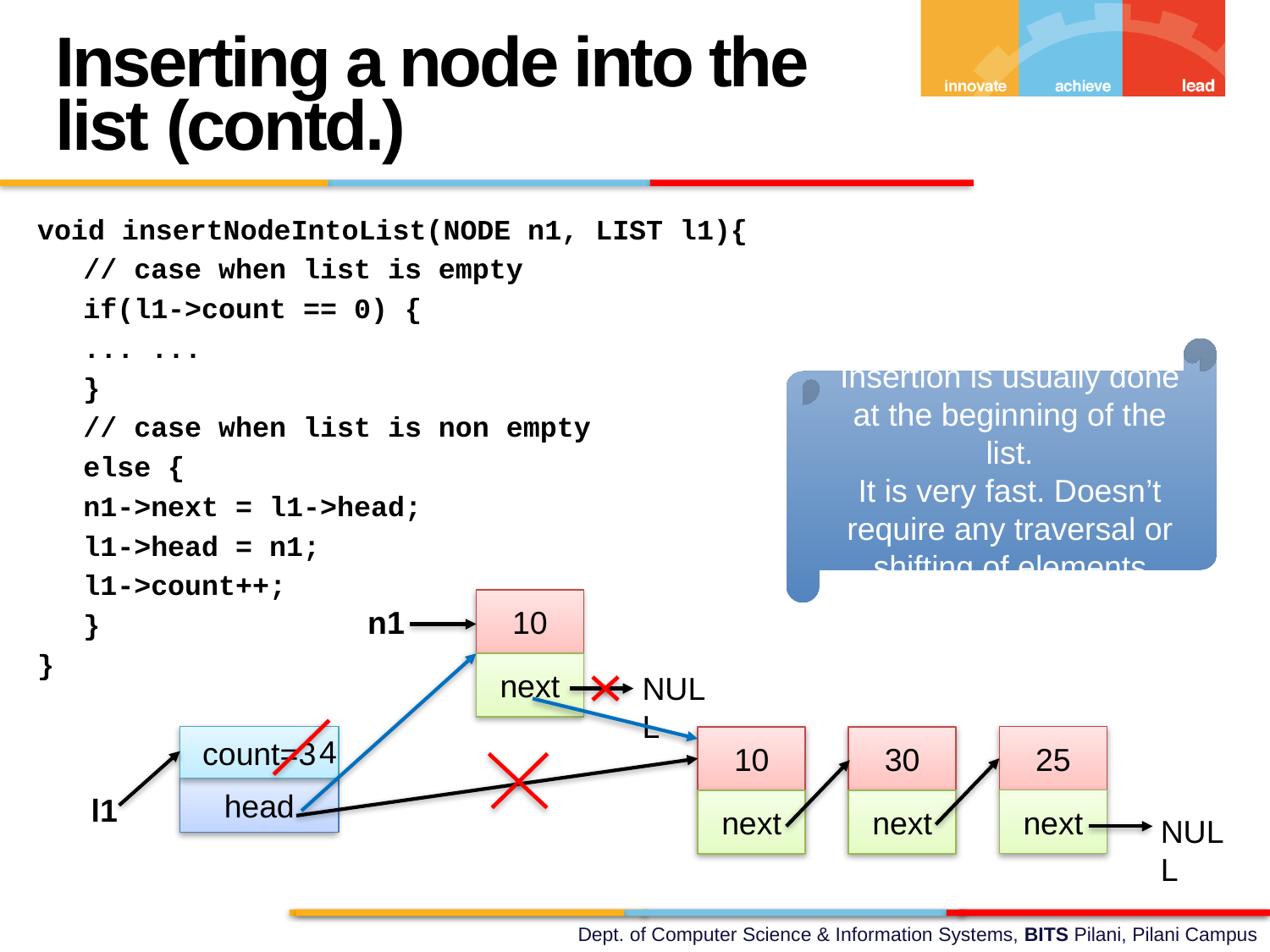

Inserting a node into the list (contd.)
void insertNodeIntoList(NODE n1, LIST l1){
	// case when list is empty
	if(l1->count == 0) {
		... ...
	}
	// case when list is non empty
	else {
		n1->next = l1->head;
		l1->head = n1;
		l1->count++;
	}
}
Insertion is usually done at the beginning of the list.
It is very fast. Doesn’t require any traversal or shifting of elements
10
n1
next
NULL
4
count=3
25
10
30
head
l1
next
next
next
NULL